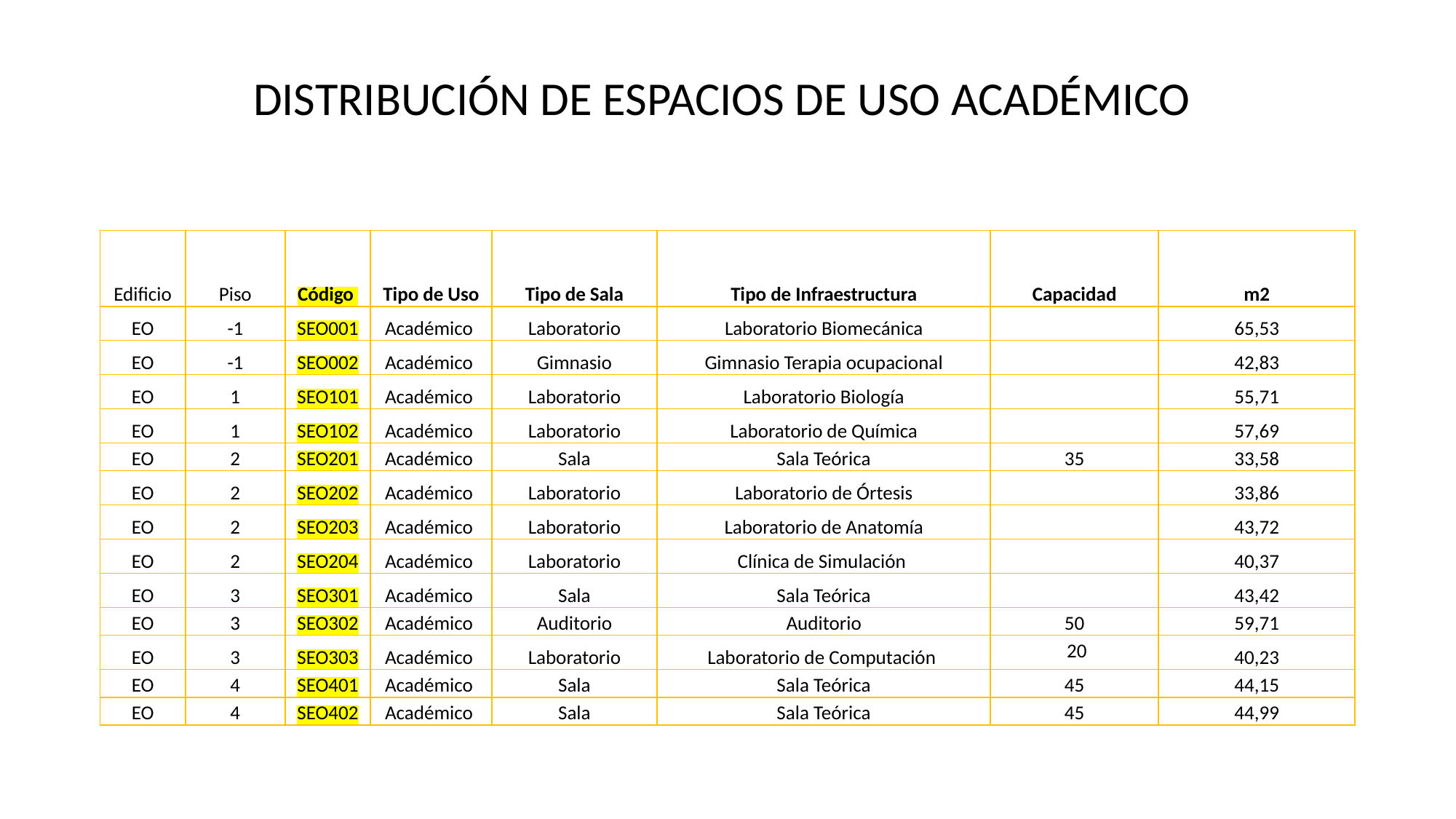

# DISTRIBUCIÓN DE ESPACIOS DE USO ACADÉMICO
| Edificio | Piso | Código | Tipo de Uso | Tipo de Sala | Tipo de Infraestructura | Capacidad | m2 |
| --- | --- | --- | --- | --- | --- | --- | --- |
| EO | -1 | SEO001 | Académico | Laboratorio | Laboratorio Biomecánica |  | 65,53 |
| EO | -1 | SEO002 | Académico | Gimnasio | Gimnasio Terapia ocupacional |  | 42,83 |
| EO | 1 | SEO101 | Académico | Laboratorio | Laboratorio Biología |  | 55,71 |
| EO | 1 | SEO102 | Académico | Laboratorio | Laboratorio de Química |  | 57,69 |
| EO | 2 | SEO201 | Académico | Sala | Sala Teórica | 35 | 33,58 |
| EO | 2 | SEO202 | Académico | Laboratorio | Laboratorio de Órtesis |  | 33,86 |
| EO | 2 | SEO203 | Académico | Laboratorio | Laboratorio de Anatomía |  | 43,72 |
| EO | 2 | SEO204 | Académico | Laboratorio | Clínica de Simulación |  | 40,37 |
| EO | 3 | SEO301 | Académico | Sala | Sala Teórica |  | 43,42 |
| EO | 3 | SEO302 | Académico | Auditorio | Auditorio | 50 | 59,71 |
| EO | 3 | SEO303 | Académico | Laboratorio | Laboratorio de Computación | 20 | 40,23 |
| EO | 4 | SEO401 | Académico | Sala | Sala Teórica | 45 | 44,15 |
| EO | 4 | SEO402 | Académico | Sala | Sala Teórica | 45 | 44,99 |